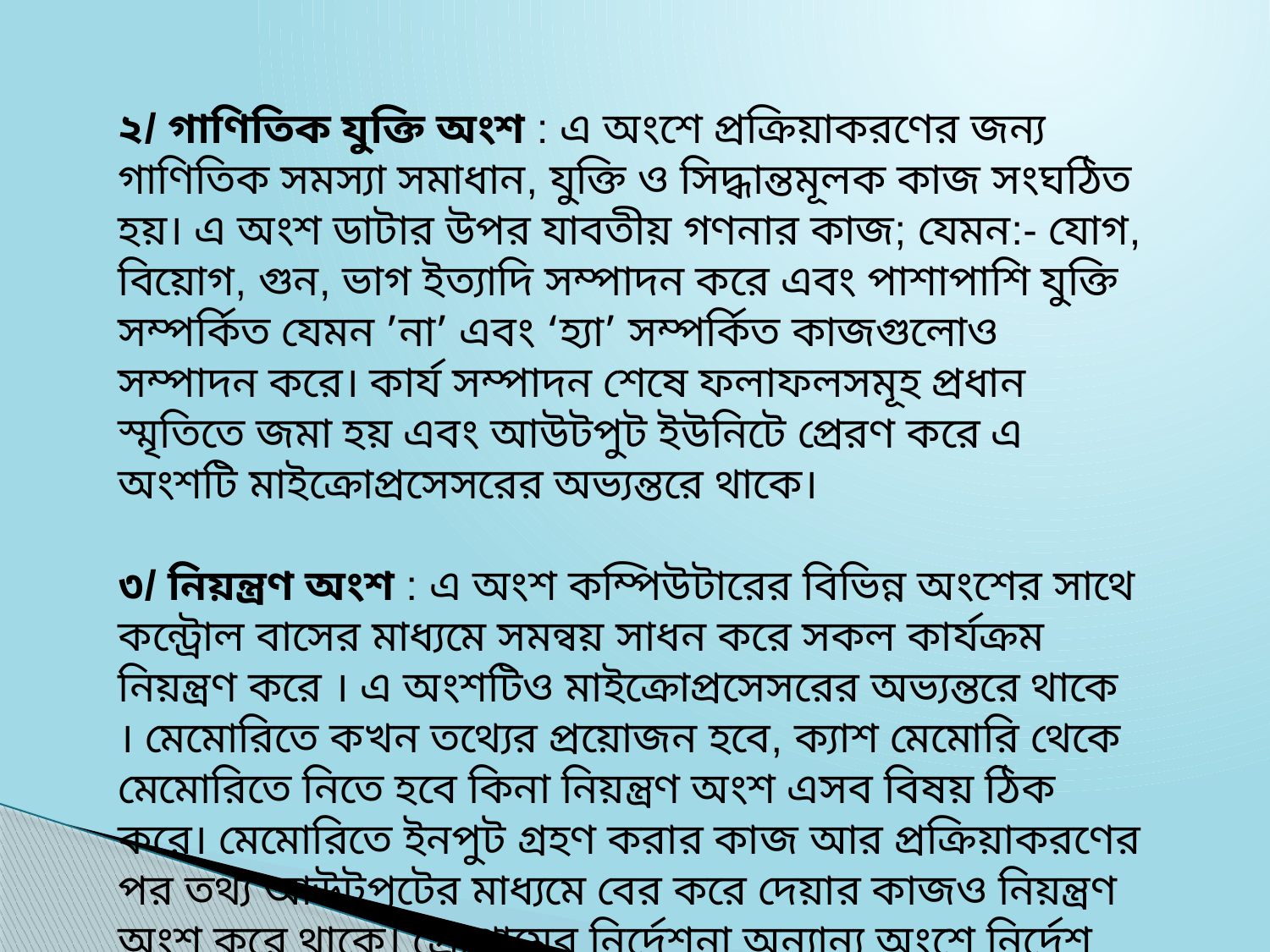

২/ গাণিতিক যুক্তি অংশ : এ অংশে প্রক্রিয়াকরণের জন্য গাণিতিক সমস্যা সমাধান, যুক্তি ও সিদ্ধান্তমূলক কাজ সংঘঠিত হয়। এ অংশ ডাটার উপর যাবতীয় গণনার কাজ; যেমন:- যোগ, বিয়োগ, গুন, ভাগ ইত্যাদি সম্পাদন করে এবং পাশাপাশি যুক্তি সম্পর্কিত যেমন ’না’ এবং ‘হ্যা’ সম্পর্কিত কাজগুলোও সম্পাদন করে। কার্য সম্পাদন শেষে ফলাফলসমূহ প্রধান স্মৃতিতে জমা হয় এবং আউটপুট ইউনিটে প্রেরণ করে এ অংশটি মাইক্রোপ্রসেসরের অভ্যন্তরে থাকে।

৩/ নিয়ন্ত্রণ অংশ : এ অংশ কম্পিউটারের বিভিন্ন অংশের সাথে কন্ট্রোল বাসের মাধ্যমে সমন্বয় সাধন করে সকল কার্যক্রম নিয়ন্ত্রণ করে । এ অংশটিও মাইক্রোপ্রসেসরের অভ্যন্তরে থাকে । মেমোরিতে কখন তথ্যের প্রয়োজন হবে, ক্যাশ মেমোরি থেকে মেমোরিতে নিতে হবে কিনা নিয়ন্ত্রণ অংশ এসব বিষয় ঠিক করে। মেমোরিতে ইনপুট গ্রহণ করার কাজ আর প্রক্রিয়াকরণের পর তথ্য আউটপুটের মাধ্যমে বের করে দেয়ার কাজও নিয়ন্ত্রণ অংশ করে থাকে। প্রোগ্রামের নির্দেশনা অন্যান্য অংশে নির্দেশ প্রেরণ করাও এ অংশের কাজ। এছাড়া নিয়ন্ত্রক অংশ কম্পিউটারের সাথে যুক্ত অন্যান্য হার্ডওয়্যার পেরিফেরালগুলো কার্যক্ষম রাখে এবং নিয়ন্ত্রণ করে।